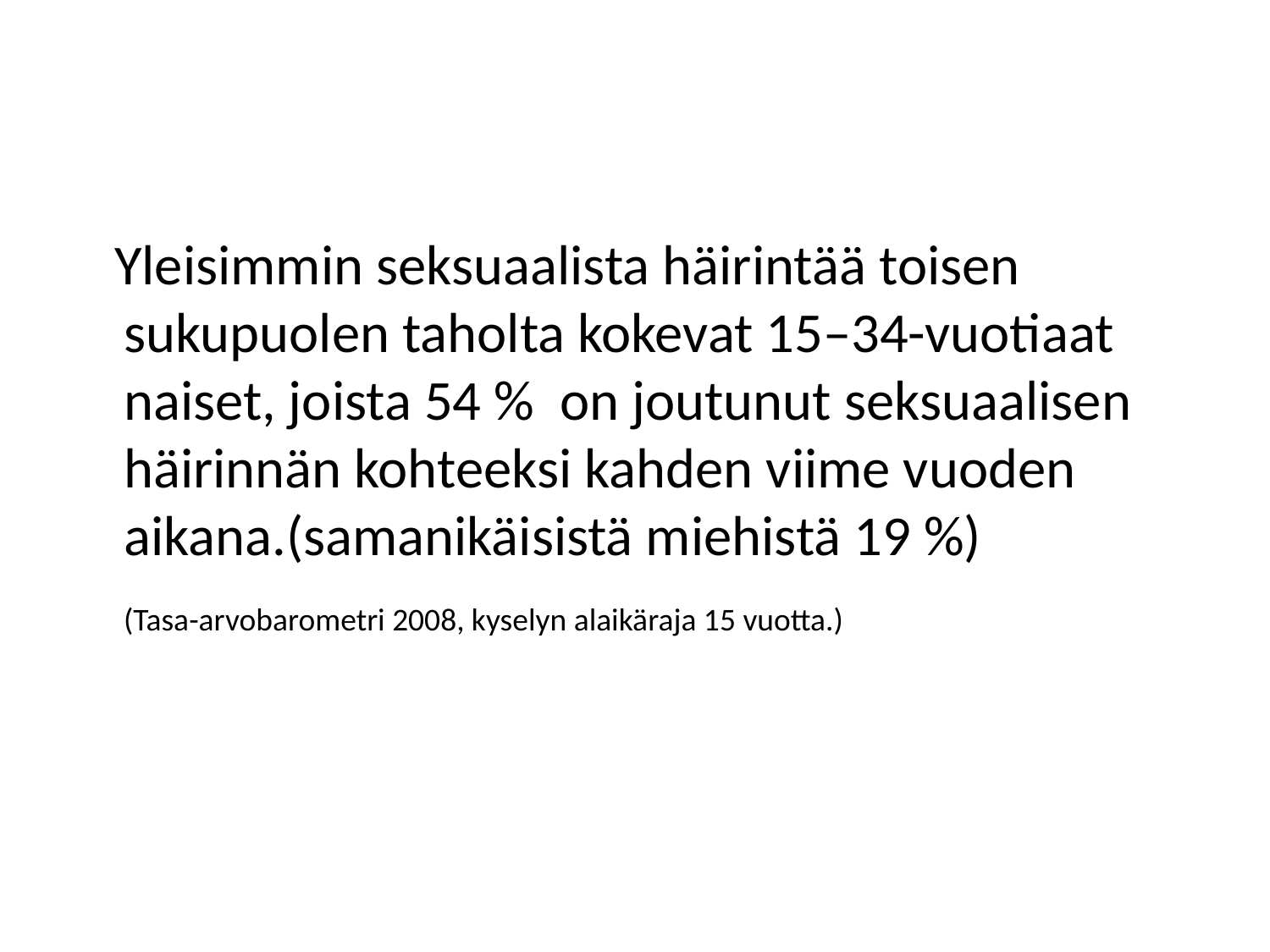

Yleisimmin seksuaalista häirintää toisen sukupuolen taholta kokevat 15–34-vuotiaat naiset, joista 54 %  on joutunut seksuaalisen häirinnän kohteeksi kahden viime vuoden aikana.(samanikäisistä miehistä 19 %)
	(Tasa-arvobarometri 2008, kyselyn alaikäraja 15 vuotta.)